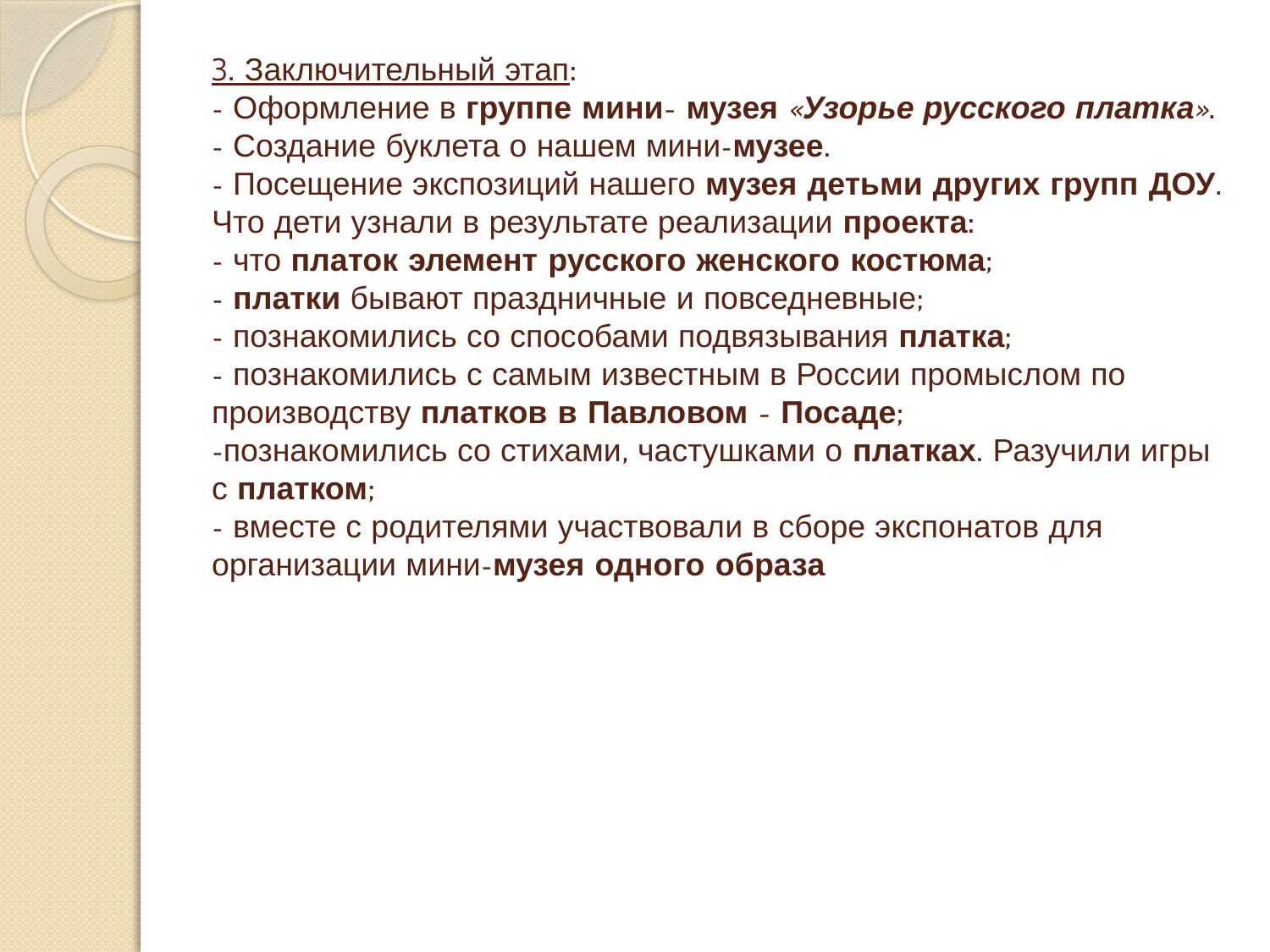

# 3. Заключительный этап: - Оформление в группе мини- музея «Узорье русского платка». - Создание буклета о нашем мини-музее. - Посещение экспозиций нашего музея детьми других групп ДОУ. Что дети узнали в результате реализации проекта: - что платок элемент русского женского костюма; - платки бывают праздничные и повседневные; - познакомились со способами подвязывания платка; - познакомились с самым известным в России промыслом по производству платков в Павловом - Посаде; -познакомились со стихами, частушками о платках. Разучили игры с платком; - вместе с родителями участвовали в сборе экспонатов для организации мини-музея одного образа